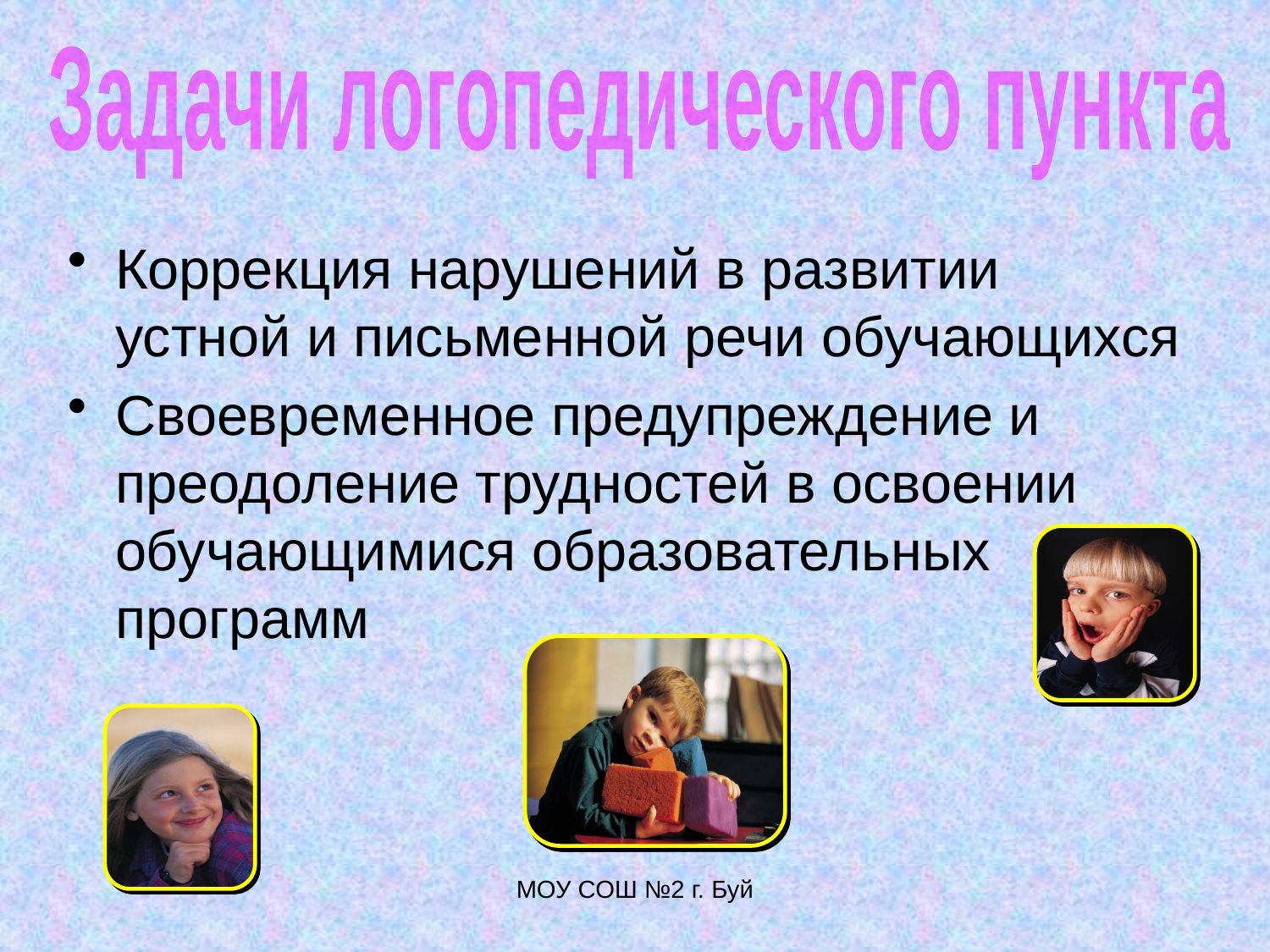

Задачи логопедического пункта
Коррекция нарушений в развитии устной и письменной речи обучающихся
Своевременное предупреждение и преодоление трудностей в освоении обучающимися образовательных программ

МОУ СОШ №2 г. Буй